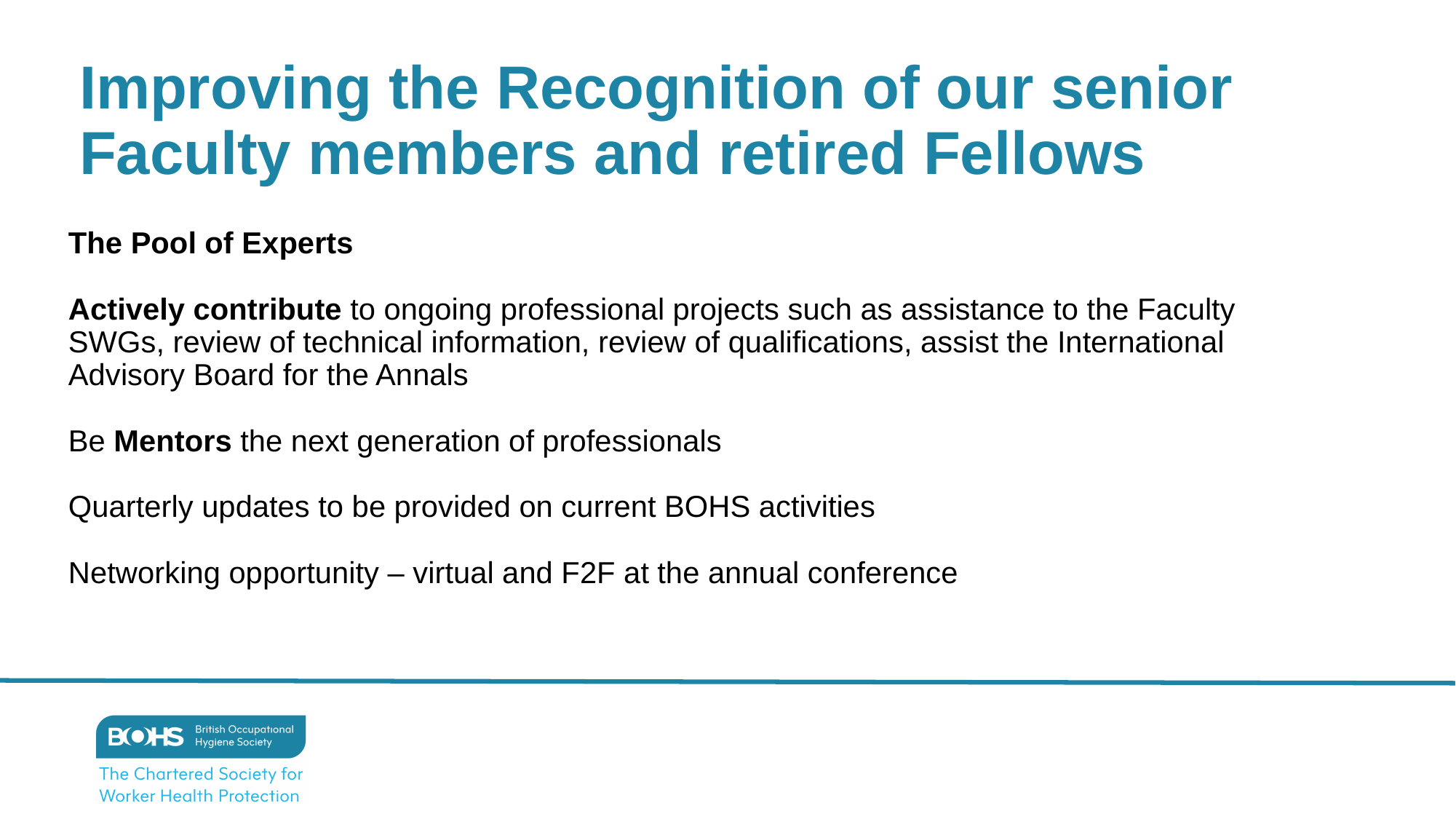

Improving the Recognition of our senior Faculty members and retired Fellows

The Pool of Experts
Actively contribute to ongoing professional projects such as assistance to the Faculty SWGs, review of technical information, review of qualifications, assist the International Advisory Board for the Annals
Be Mentors the next generation of professionals
Quarterly updates to be provided on current BOHS activities
Networking opportunity – virtual and F2F at the annual conference